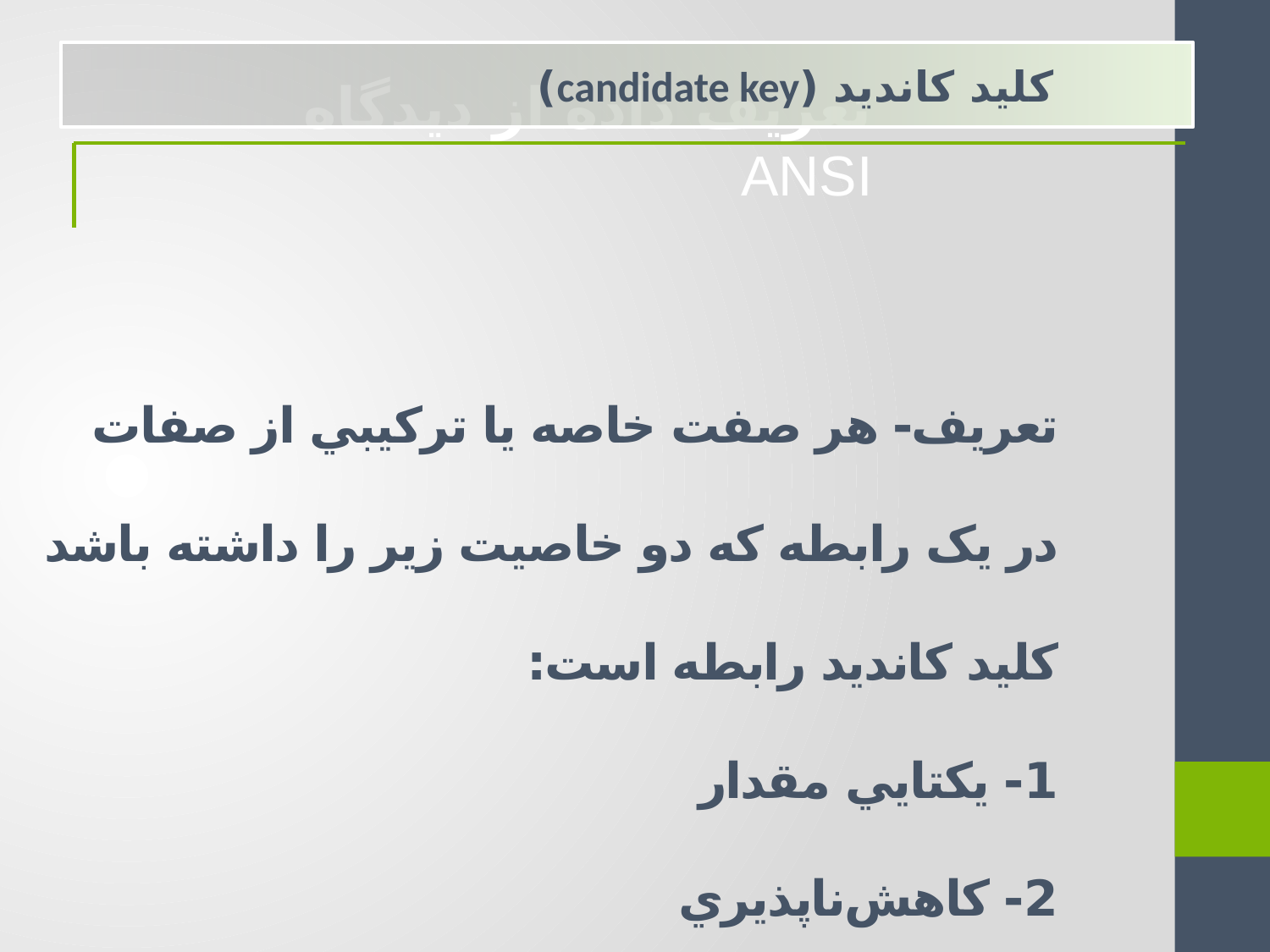

كليد كانديد (candidate key)
تعريف داده از ديدگاه ANSI
تعريف- هر صفت خاصه يا ترکيبي از صفات در يک رابطه كه دو خاصيت زير را داشته باشد كليد كانديد رابطه است:
1- يكتايي مقدار
2- كاهش‌ناپذيري